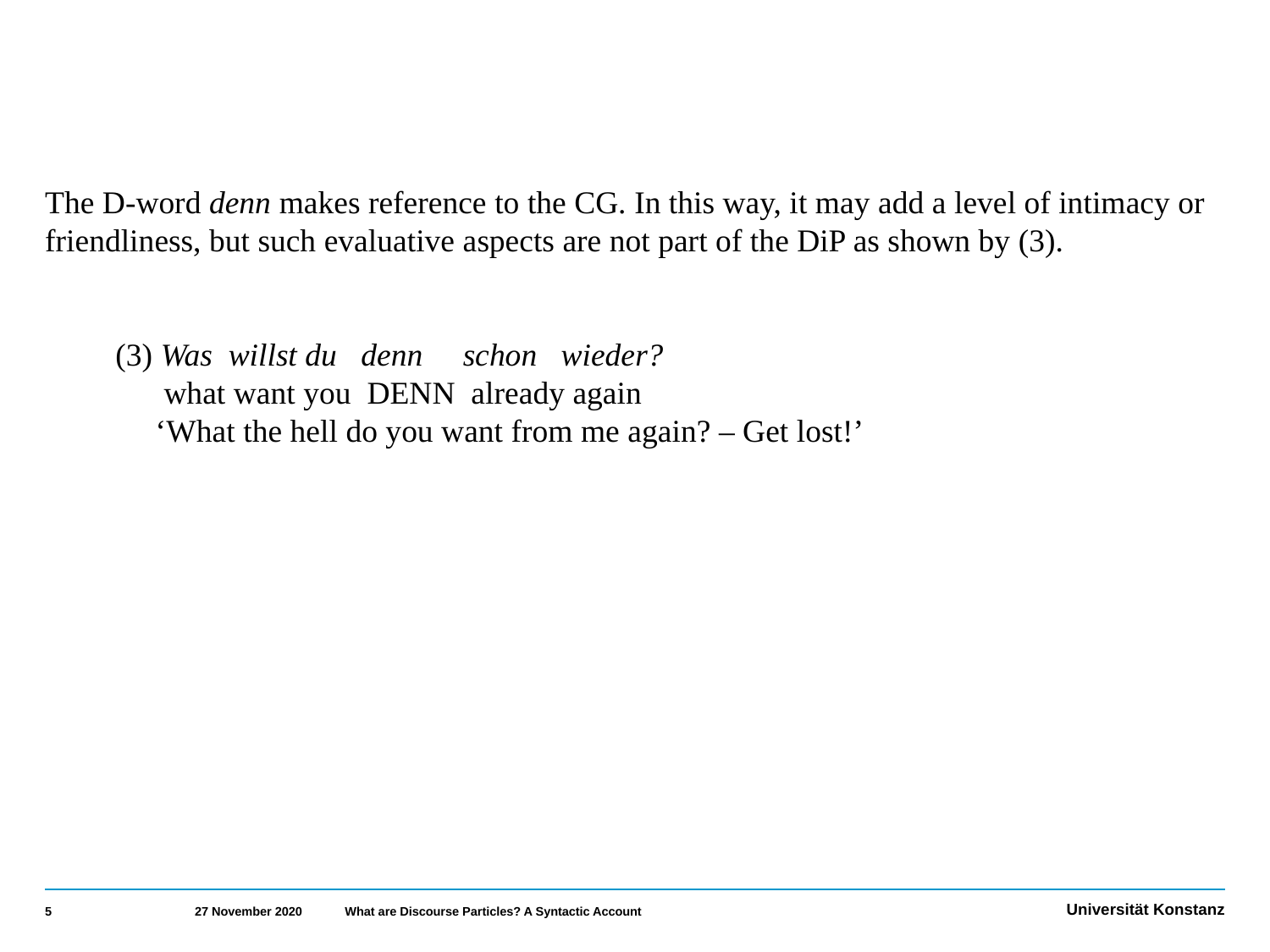

The D-word denn makes reference to the CG. In this way, it may add a level of intimacy or friendliness, but such evaluative aspects are not part of the DiP as shown by (3).

 (3) Was  willst du   denn     schon   wieder?
       what want you  DENN  already again
      ‘What the hell do you want from me again? – Get lost!’

5
27 November 2020
What are Discourse Particles? A Syntactic Account